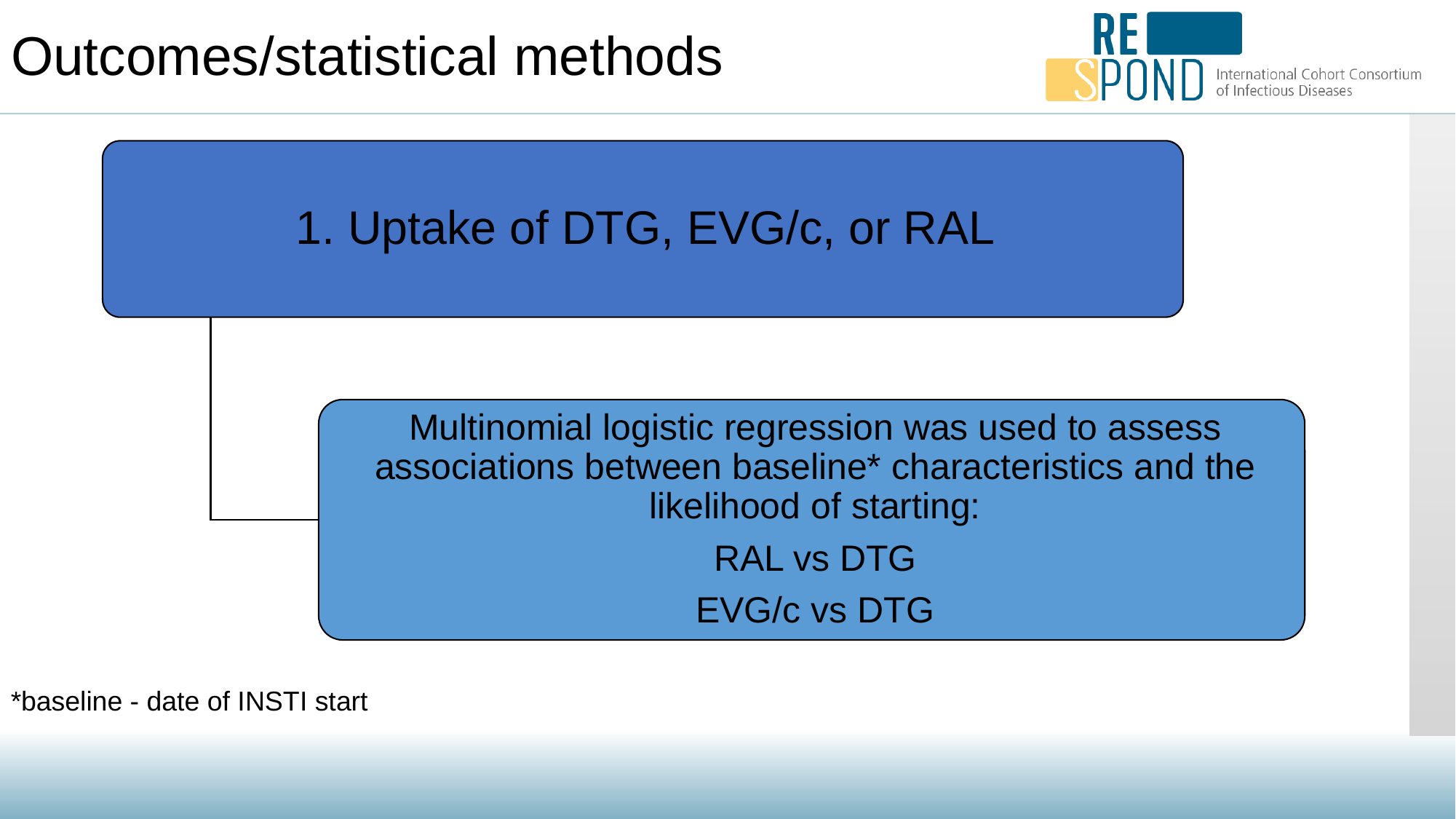

# Outcomes/statistical methods
1. Uptake of DTG, EVG/c, or RAL
Multinomial logistic regression was used to assess associations between baseline* characteristics and the likelihood of starting:
RAL vs DTG
EVG/c vs DTG
*baseline - date of INSTI start